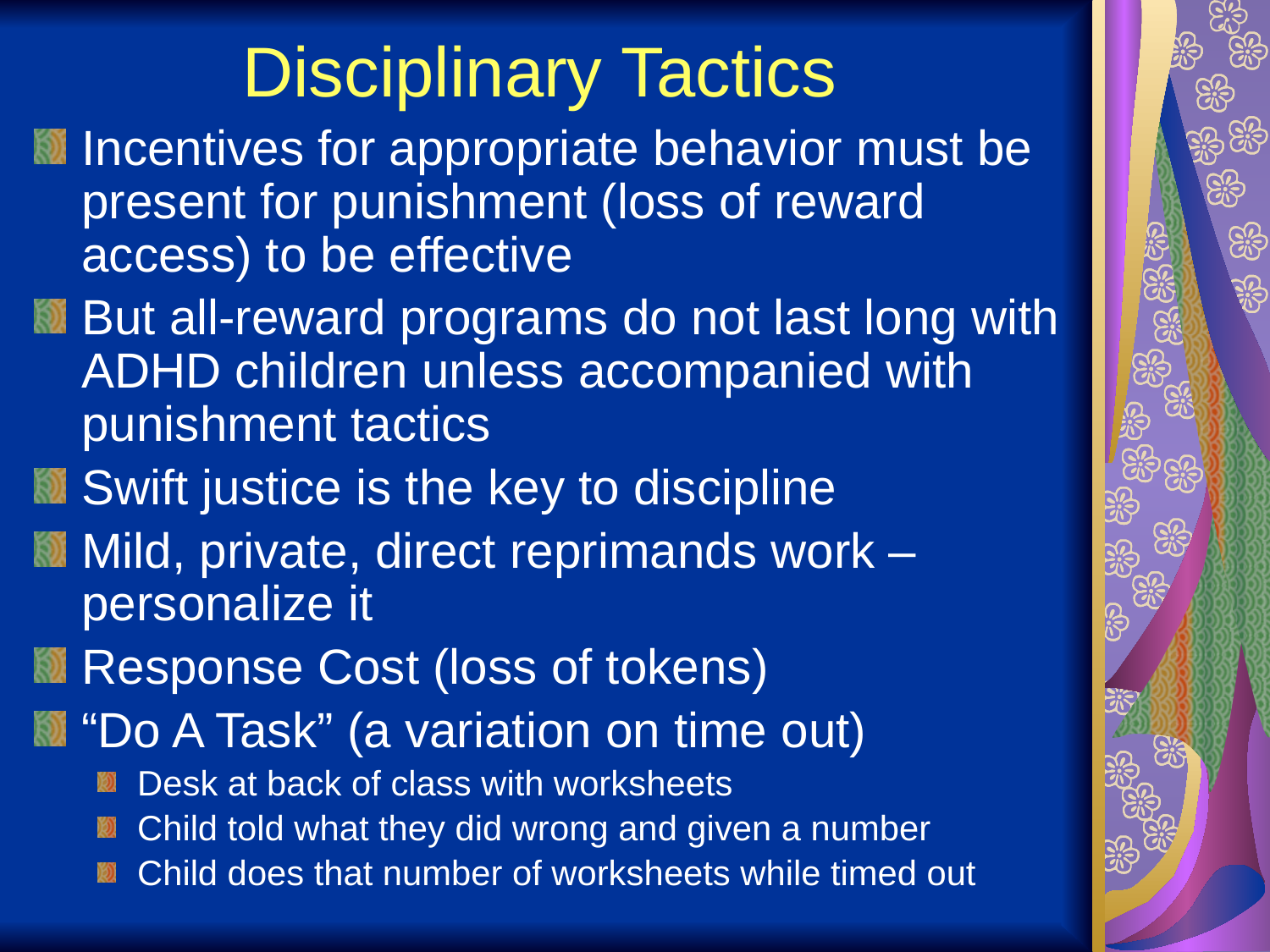

# Disciplinary Tactics
Incentives for appropriate behavior must be present for punishment (loss of reward access) to be effective
But all-reward programs do not last long with ADHD children unless accompanied with punishment tactics
Swift justice is the key to discipline
Mild, private, direct reprimands work – personalize it
Response Cost (loss of tokens)
“Do A Task” (a variation on time out)
Desk at back of class with worksheets
Child told what they did wrong and given a number
Child does that number of worksheets while timed out